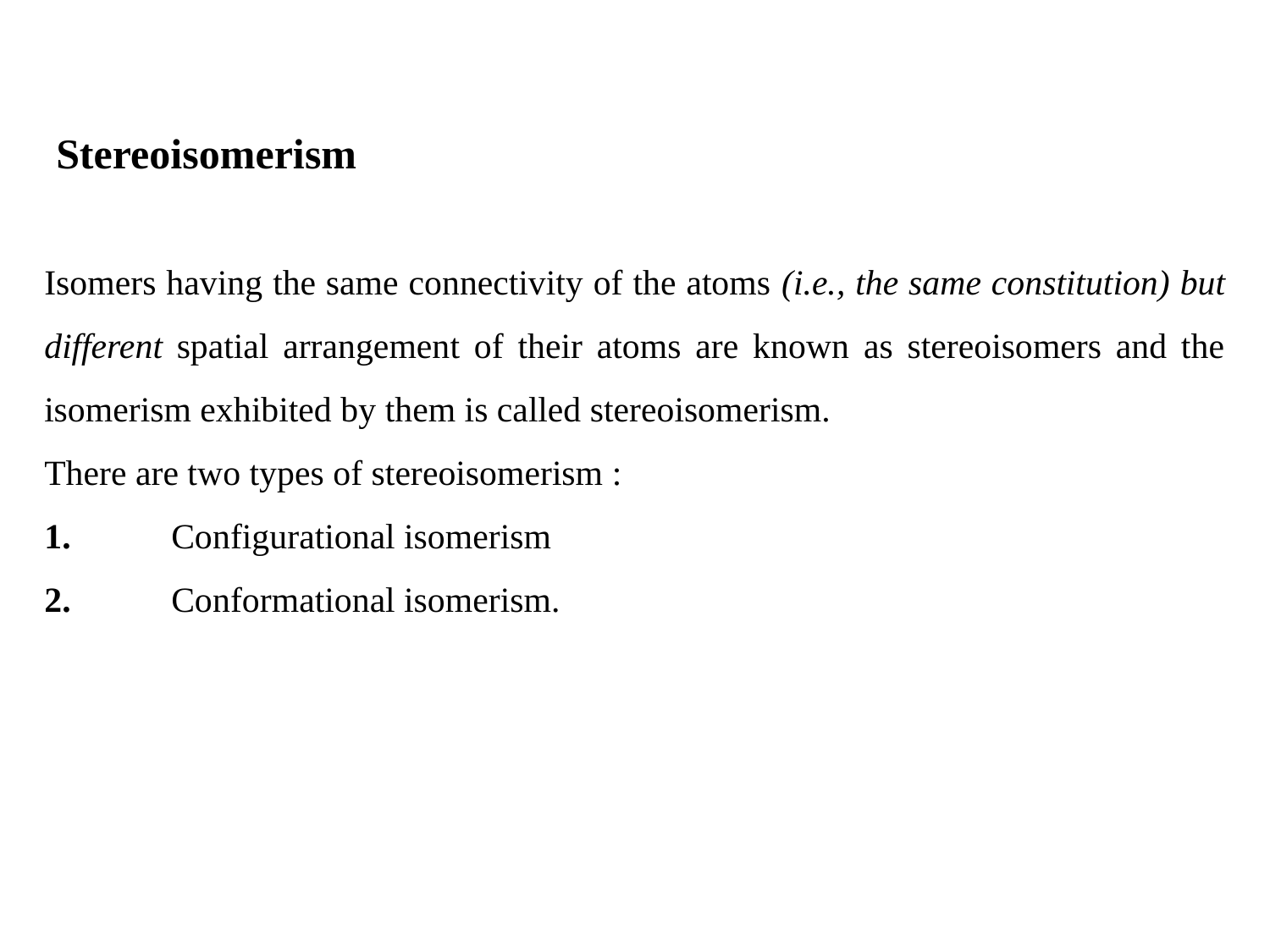

Stereoisomerism
Isomers having the same connectivity of the atoms (i.e., the same constitution) but different spatial arrangement of their atoms are known as stereoisomers and the isomerism exhibited by them is called stereoisomerism.
There are two types of stereoisomerism :
1.	Configurational isomerism
2.	Conformational isomerism.